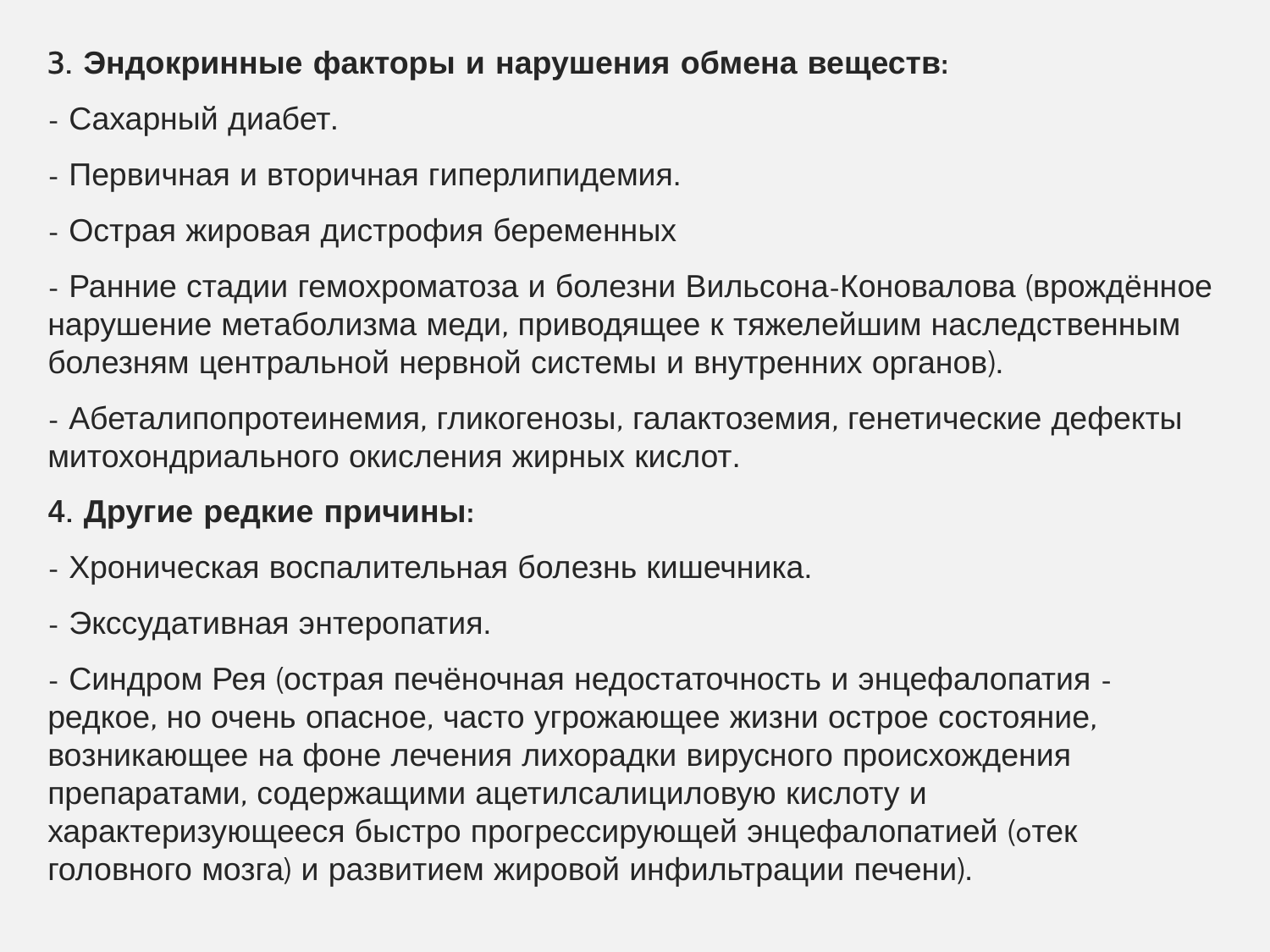

3. Эндокринные факторы и нарушения обмена веществ:
- Сахарный диабет.
- Первичная и вторичная гиперлипидемия.
- Острая жировая дистрофия беременных
- Ранние стадии гемохроматоза и болезни Вильсона-Коновалова (врождённое нарушение метаболизма меди, приводящее к тяжелейшим наследственным болезням центральной нервной системы и внутренних органов).
- Абеталипопротеинемия, гликогенозы, галактоземия, генетические дефекты митохондриального окисления жирных кислот.
4. Другие редкие причины:
- Хроническая воспалительная болезнь кишечника.
- Экссудативная энтеропатия.
- Синдром Рея (острая печёночная недостаточность и энцефалопатия - редкое, но очень опасное, часто угрожающее жизни острое состояние, возникающее на фоне лечения лихорадки вирусного происхождения препаратами, содержащими ацетилсалициловую кислоту и характеризующееся быстро прогрессирующей энцефалопатией (oтек головного мозга) и развитием жировой инфильтрации печени).